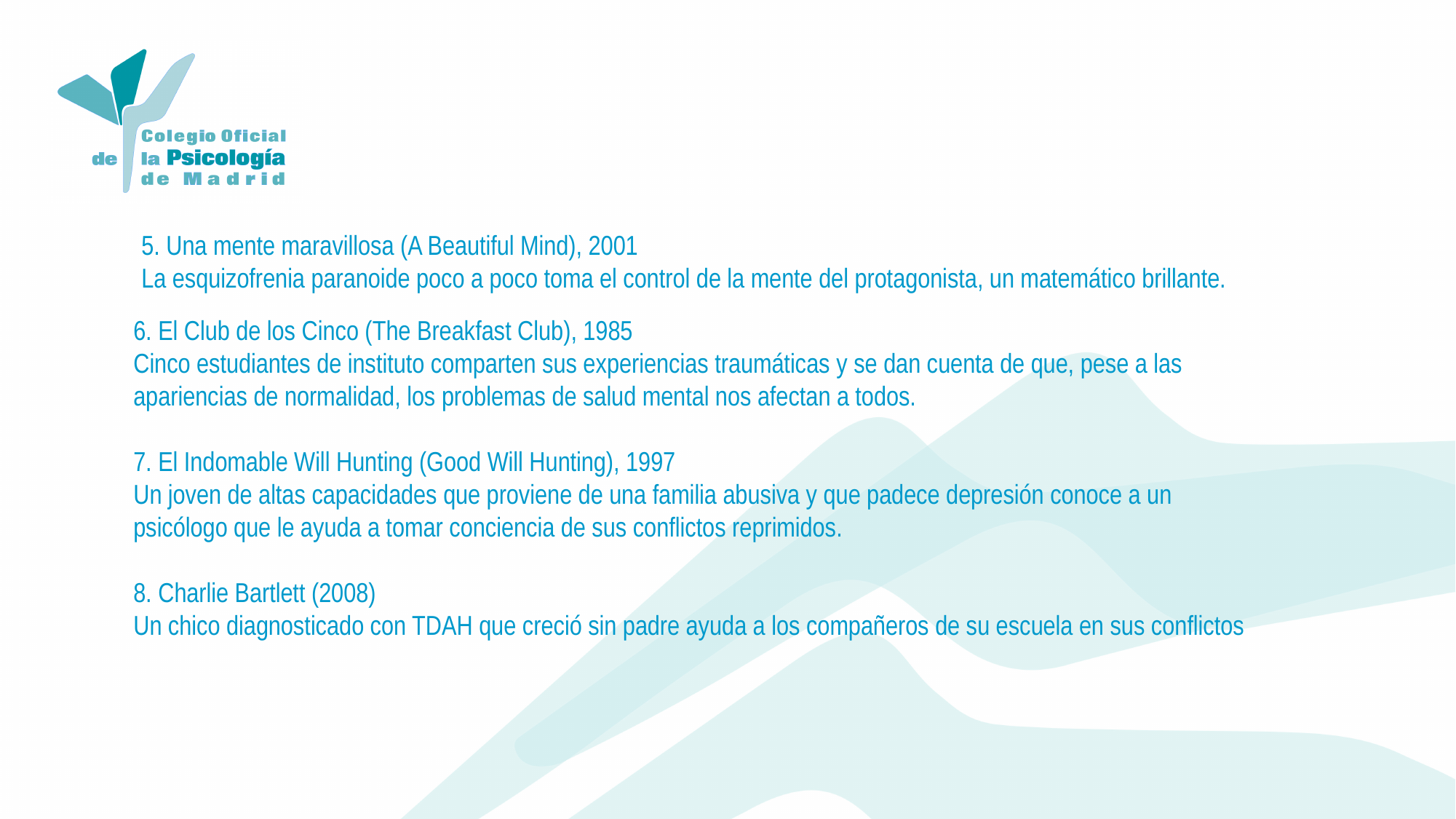

5. Una mente maravillosa (A Beautiful Mind), 2001
La esquizofrenia paranoide poco a poco toma el control de la mente del protagonista, un matemático brillante.

6. El Club de los Cinco (The Breakfast Club), 1985
Cinco estudiantes de instituto comparten sus experiencias traumáticas y se dan cuenta de que, pese a las apariencias de normalidad, los problemas de salud mental nos afectan a todos.

7. El Indomable Will Hunting (Good Will Hunting), 1997
Un joven de altas capacidades que proviene de una familia abusiva y que padece depresión conoce a un psicólogo que le ayuda a tomar conciencia de sus conflictos reprimidos.

8. Charlie Bartlett (2008)
Un chico diagnosticado con TDAH que creció sin padre ayuda a los compañeros de su escuela en sus conflictos